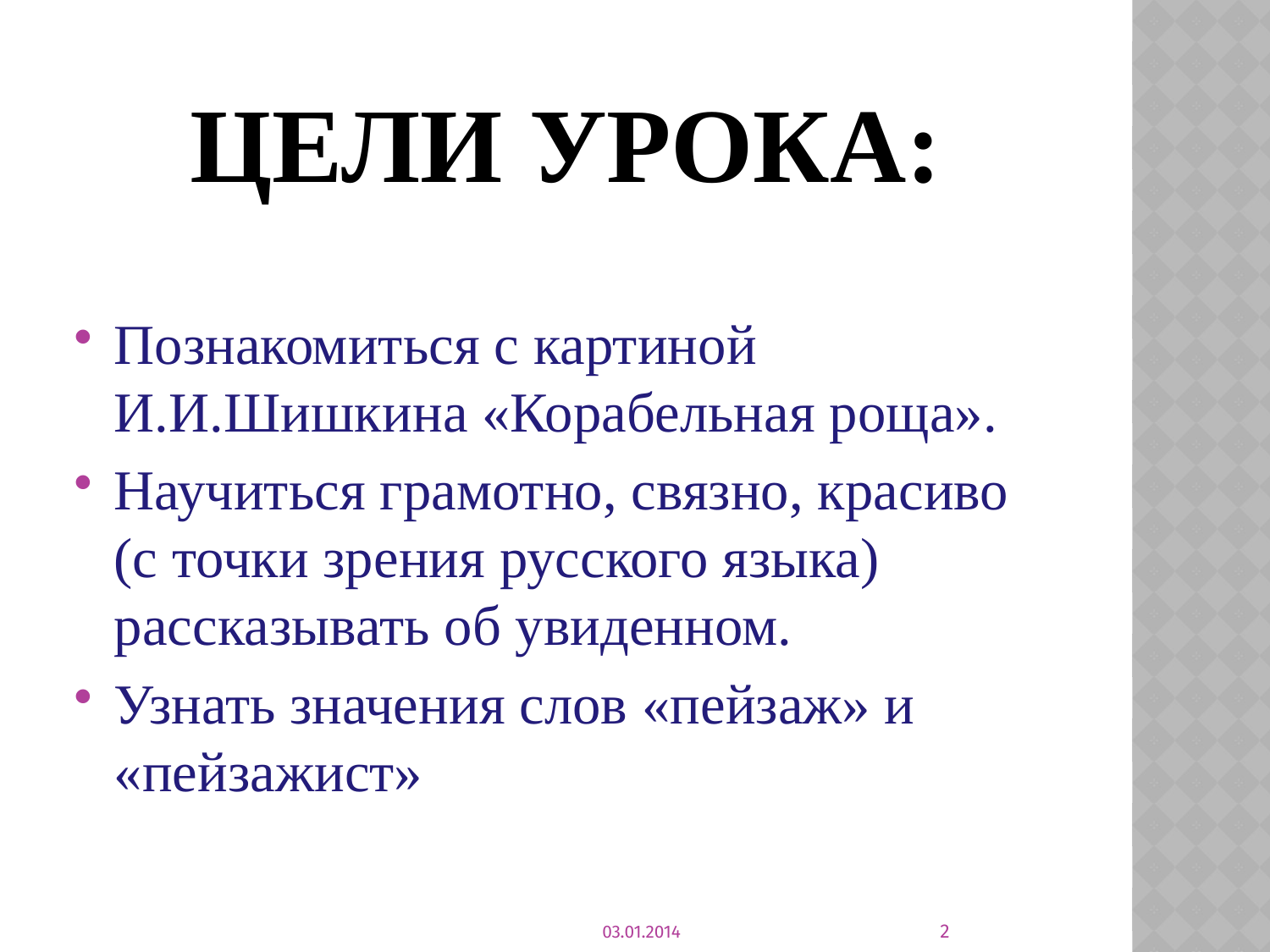

# Цели урока:

Познакомиться с картиной И.И.Шишкина «Корабельная роща».
Научиться грамотно, связно, красиво (с точки зрения русского языка) рассказывать об увиденном.
Узнать значения слов «пейзаж» и «пейзажист»

2
03.01.2014